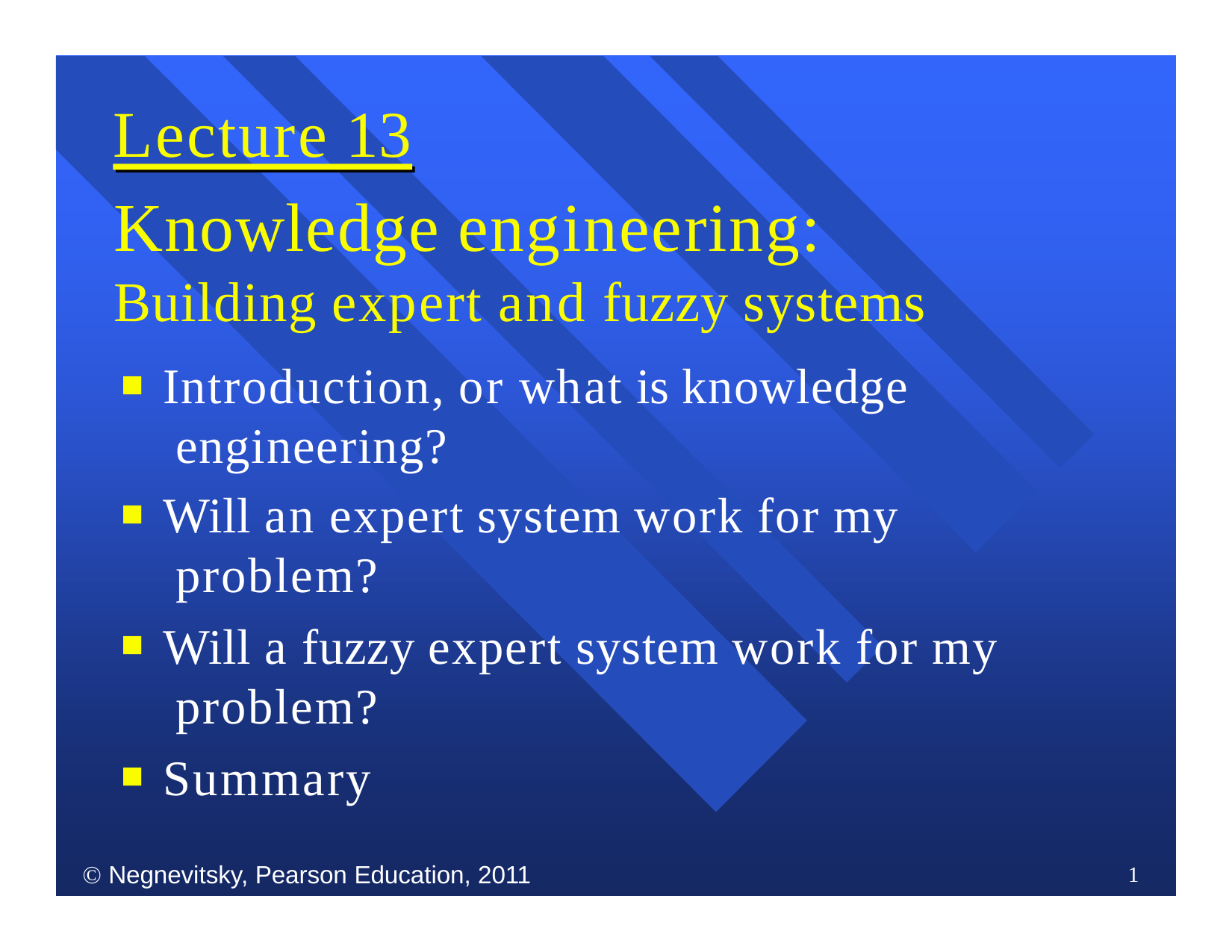

# Lecture 13

Knowledge engineering:
Building expert and fuzzy systems
Introduction, or what is knowledge  engineering?
Will an expert system work for my  problem?
Will a fuzzy expert system work for my  problem?
Summary
© Negnevitsky, Pearson Education, 2011
1